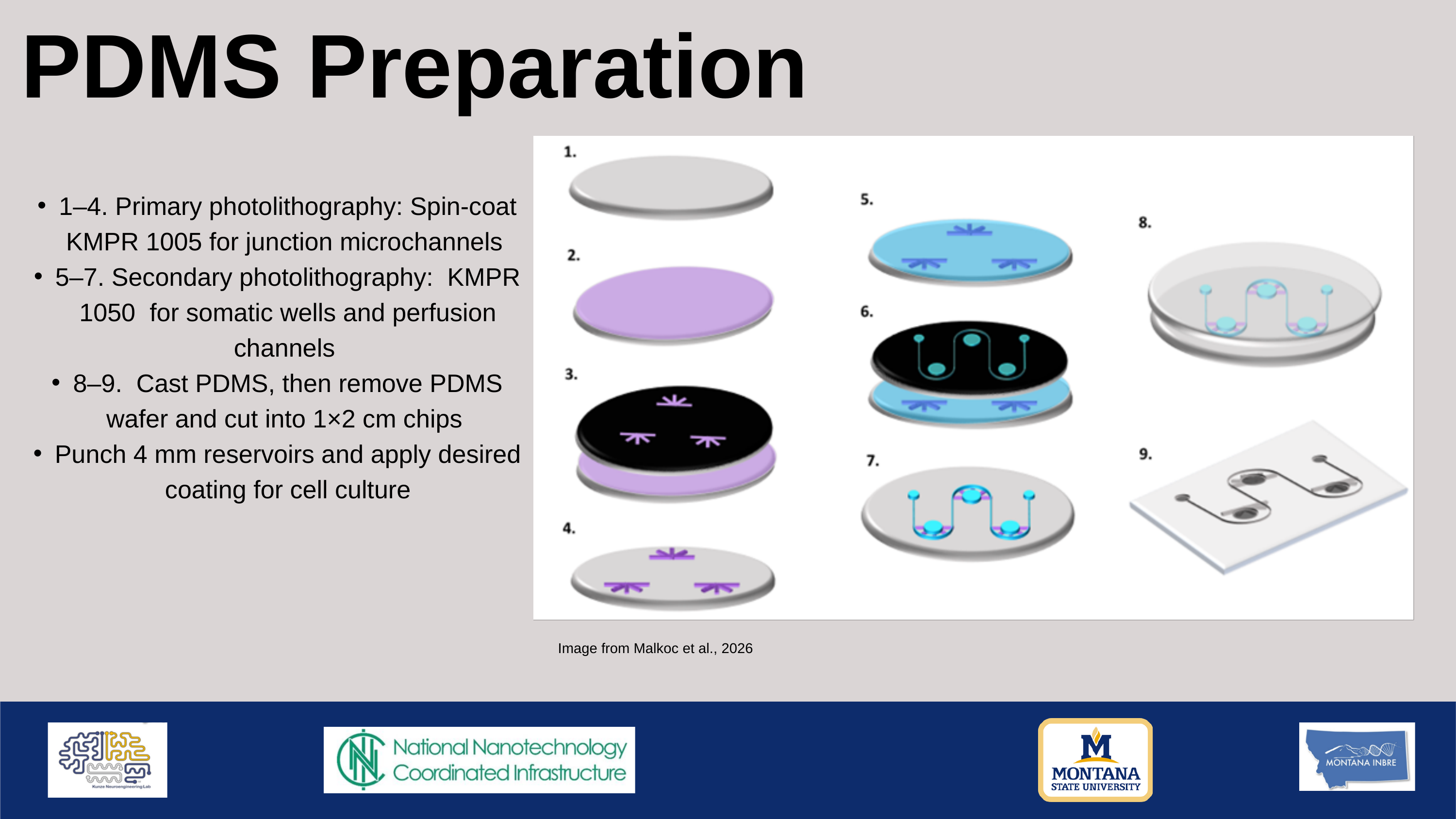

PDMS Preparation

1–4. Primary photolithography: Spin-coat KMPR 1005 for junction microchannels
5–7. Secondary photolithography:  KMPR 1050  for somatic wells and perfusion channels
8–9.  Cast PDMS, then remove PDMS wafer and cut into 1×2 cm chips
Punch 4 mm reservoirs and apply desired coating for cell culture
Image from Malkoc et al., 2026